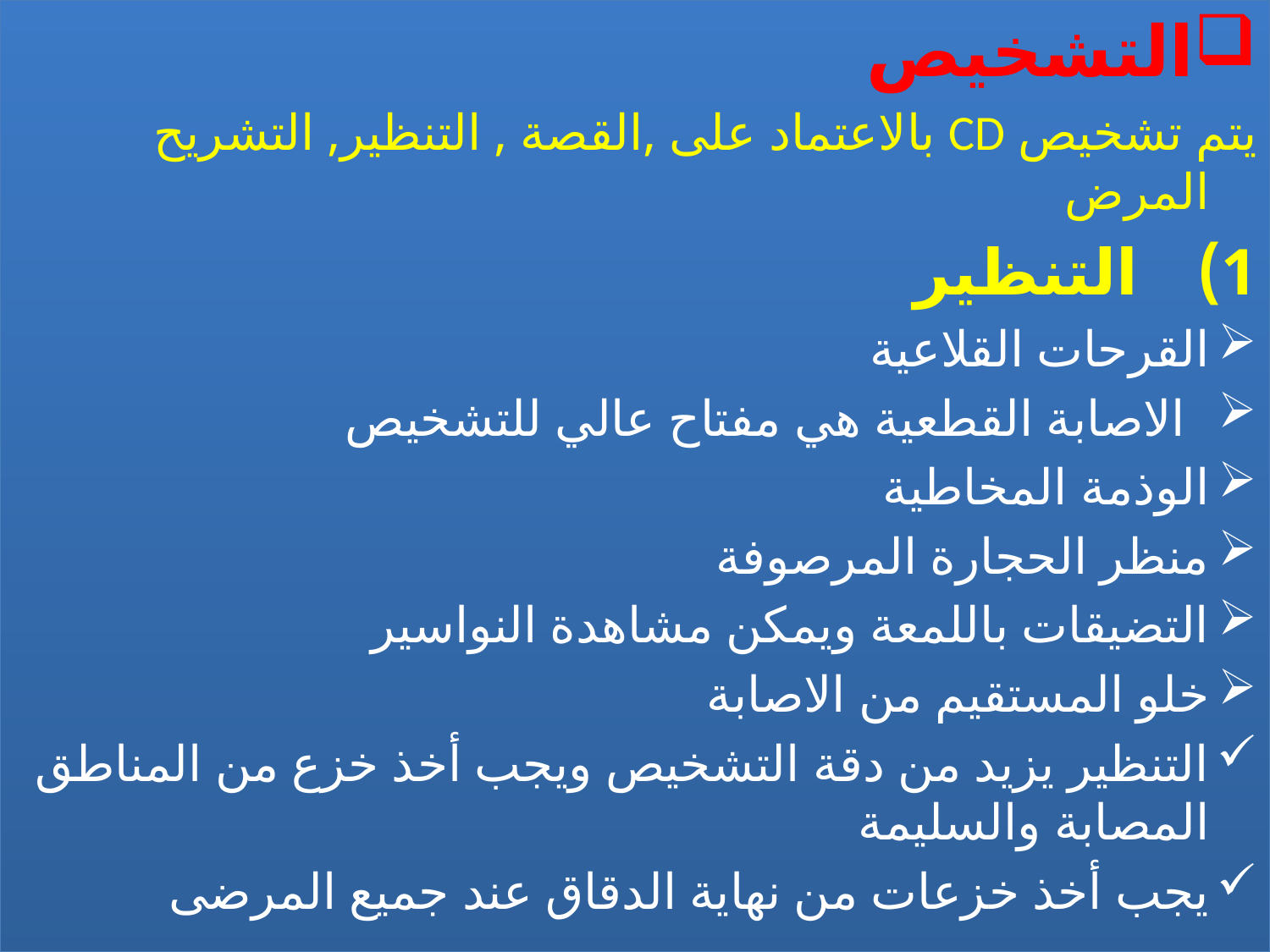

التشخيص
يتم تشخيص CD بالاعتماد على ,القصة , التنظير, التشريح المرض
التنظير
القرحات القلاعية
الاصابة القطعية هي مفتاح عالي للتشخيص
الوذمة المخاطية
منظر الحجارة المرصوفة
التضيقات باللمعة ويمكن مشاهدة النواسير
خلو المستقيم من الاصابة
التنظير يزيد من دقة التشخيص ويجب أخذ خزع من المناطق المصابة والسليمة
يجب أخذ خزعات من نهاية الدقاق عند جميع المرضى

#
22